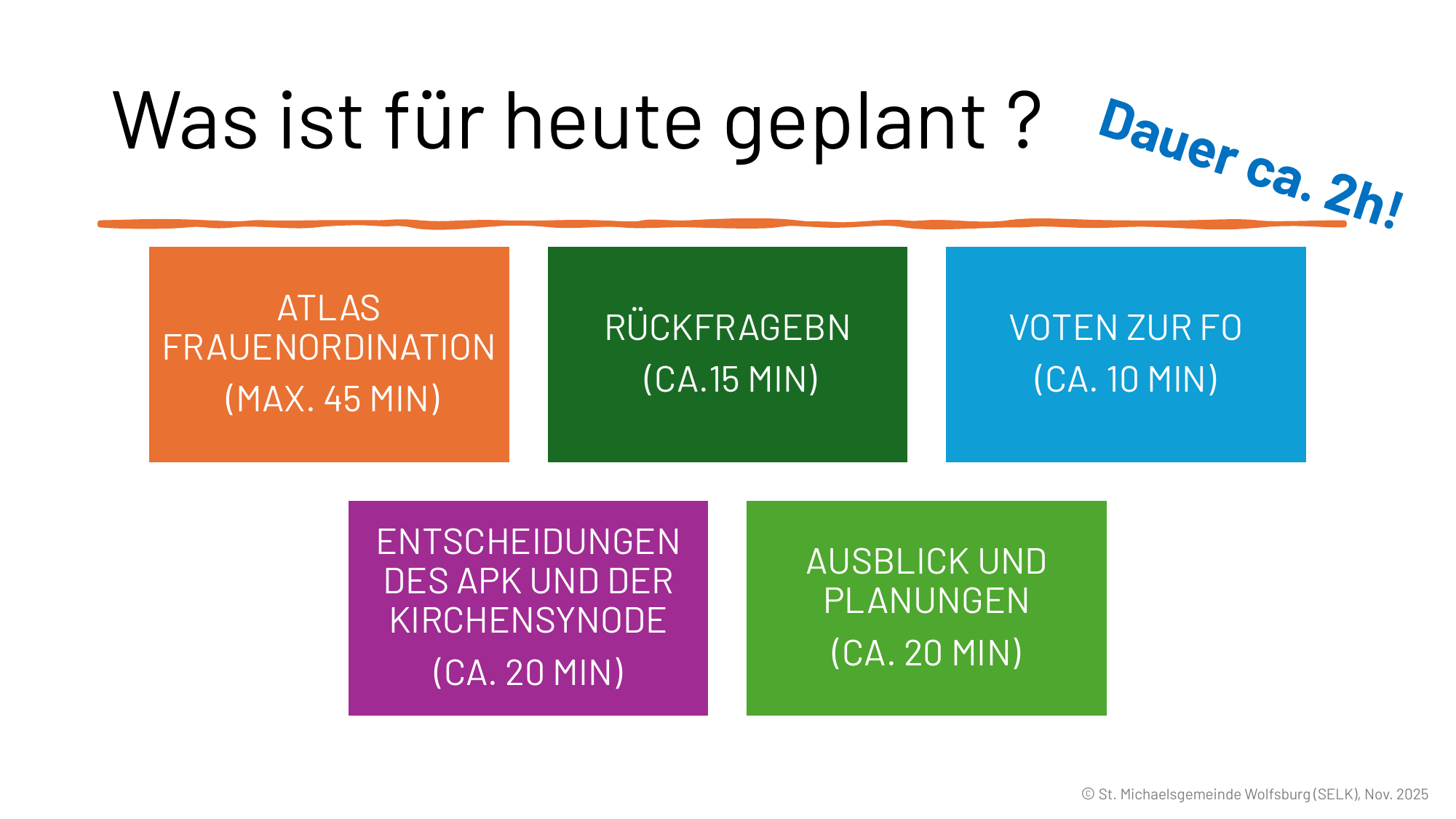

# Was ist für heute geplant ?
Dauer ca. 2h!

AtlaS Frauenordination
 (max. 45 min)
RÜCKFRAGEBN
 (CA.15 MIN)
VOTEN ZUR FO
(CA. 10 MIN)
Entscheidungen DES APK UND DER KIRCHENSYNODE
(ca. 20 min)
AUSBLICK UND PLANUNGEN
(CA. 20 MIN)
©️ St. Michaelsgemeinde Wolfsburg (SELK), Nov. 2025